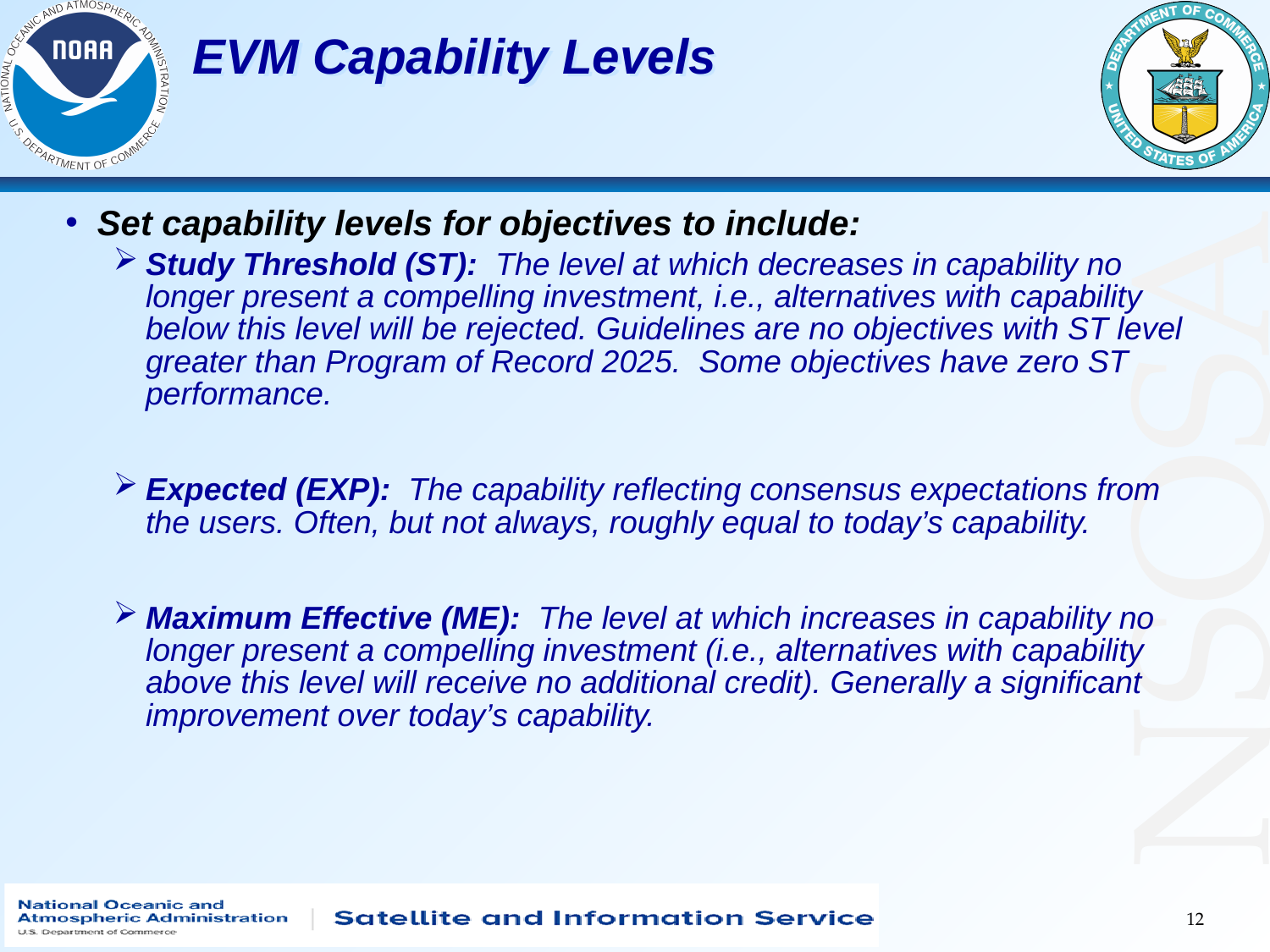

# EVM Capability Levels
Set capability levels for objectives to include:
Study Threshold (ST):  The level at which decreases in capability no longer present a compelling investment, i.e., alternatives with capability below this level will be rejected. Guidelines are no objectives with ST level greater than Program of Record 2025.  Some objectives have zero ST performance.

Expected (EXP):  The capability reflecting consensus expectations from the users. Often, but not always, roughly equal to today’s capability.

Maximum Effective (ME):  The level at which increases in capability no longer present a compelling investment (i.e., alternatives with capability above this level will receive no additional credit). Generally a significant improvement over today’s capability.

12